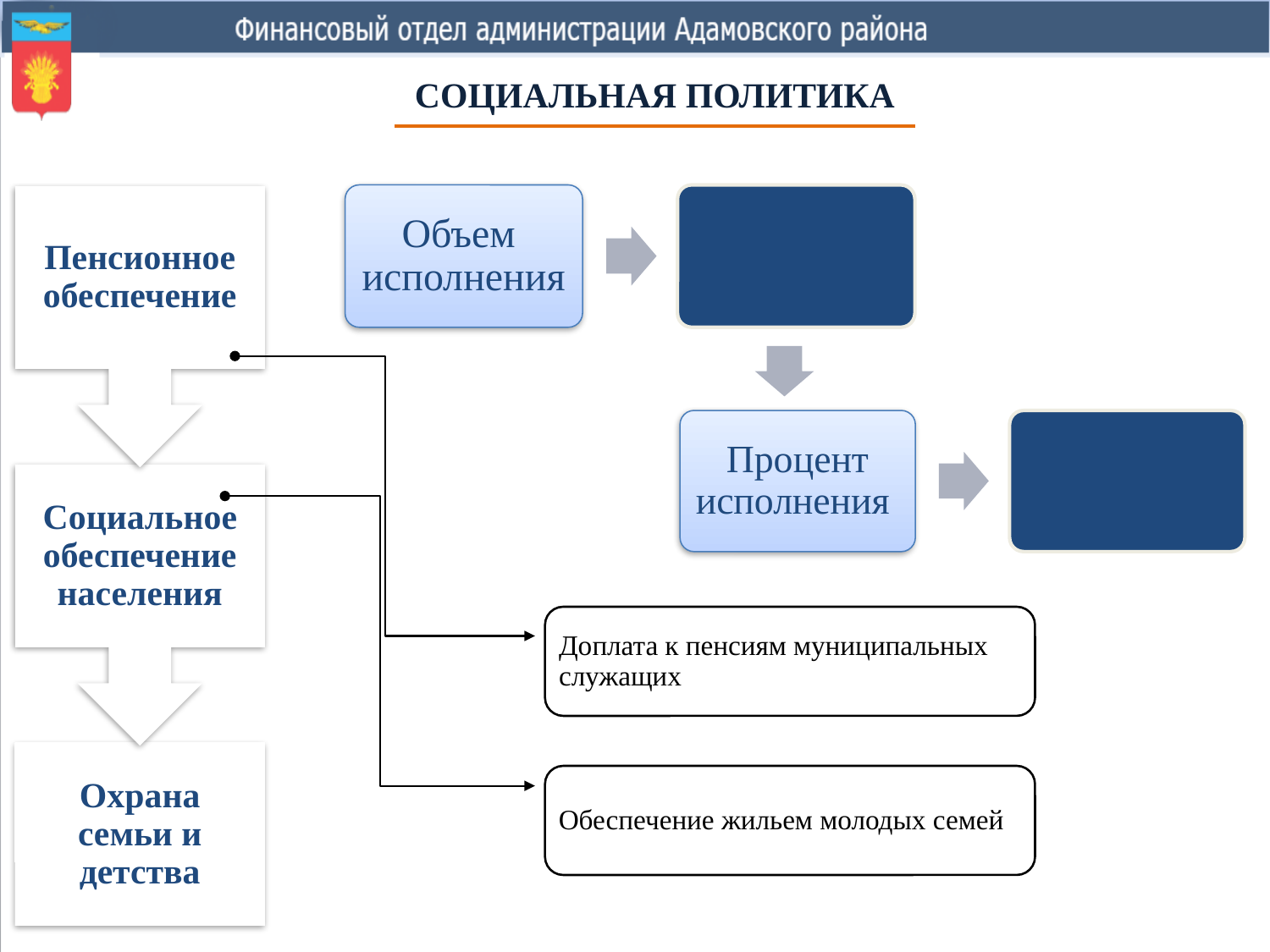

СОЦИАЛЬНАЯ ПОЛИТИКА
Объем  исполнения

47 254,0
Охрана семьи и детства
Социальное обеспечение населения
Пенсионное обеспечение

Процент исполнения

98,1 %
Доплата к пенсиям муниципальных служащих

Обеспечение жильем молодых семей